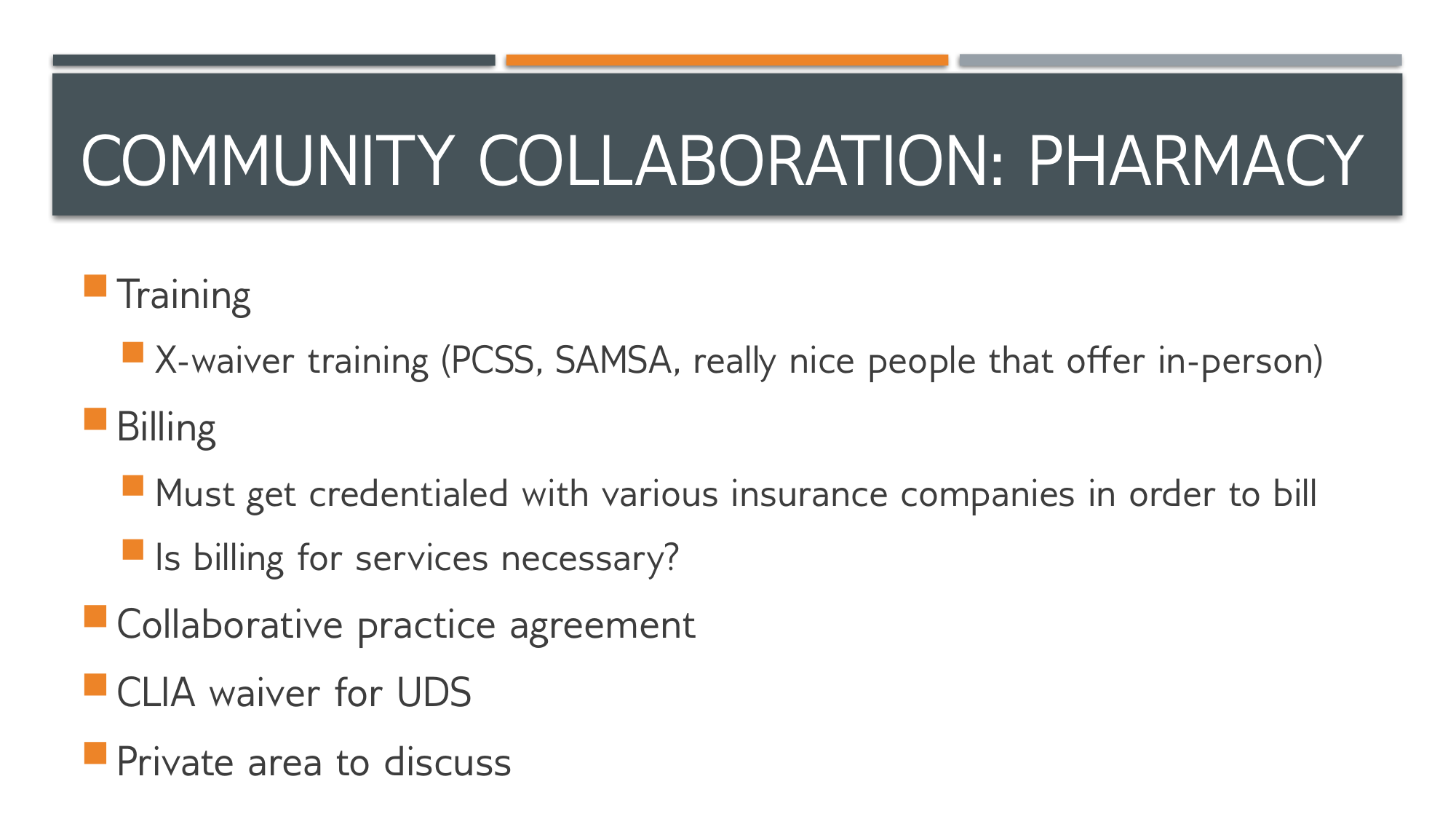

# Community Collaboration: Pharmacy
Training
X-waiver training (PCSS, SAMSA, really nice people that offer in-person)
Billing
Must get credentialed with various insurance companies in order to bill
Is billing for services necessary?
Collaborative practice agreement
CLIA waiver for UDS
Private area to discuss